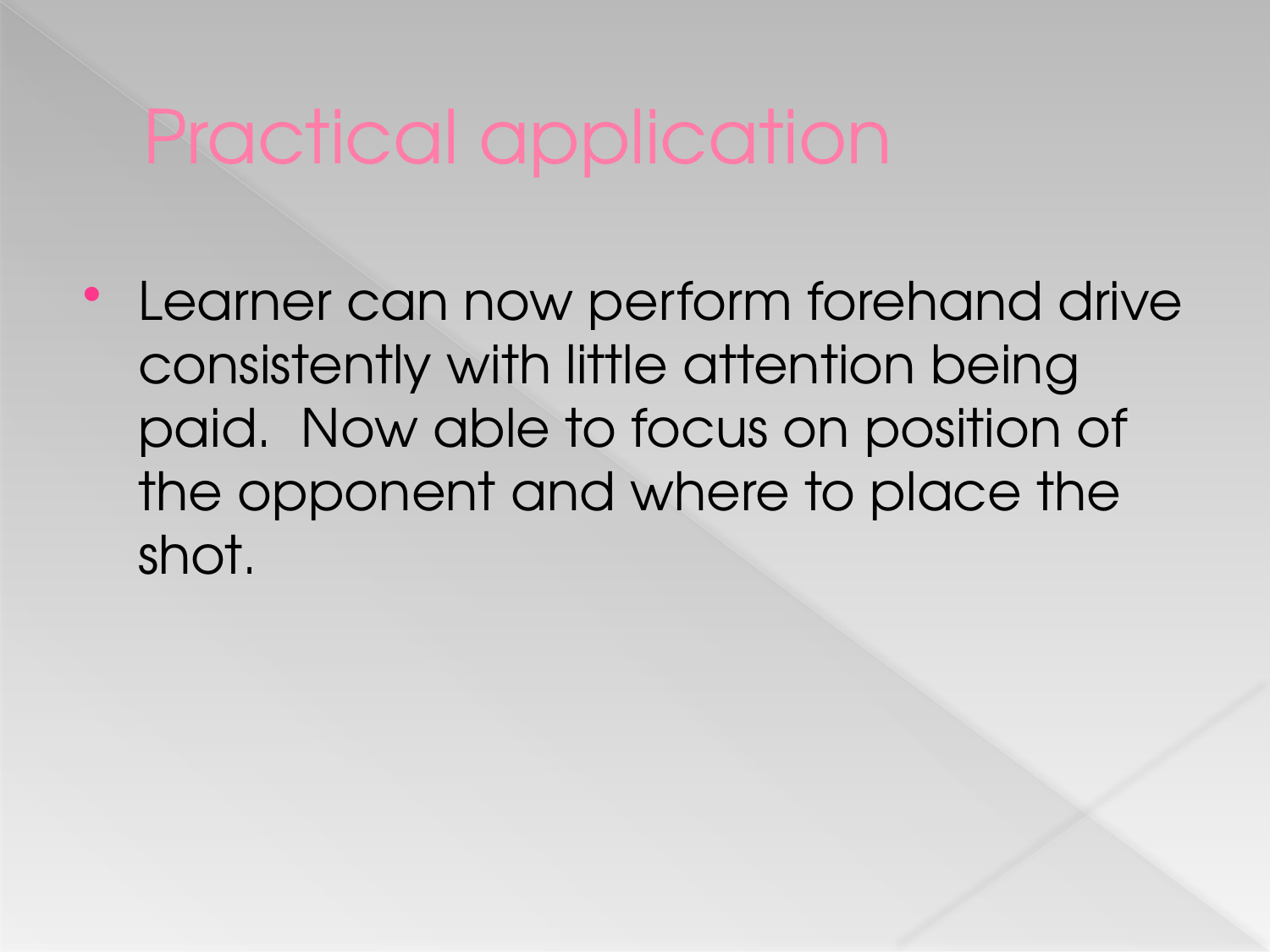

# Practical application
Learner can now perform forehand drive consistently with little attention being paid.  Now able to focus on position of the opponent and where to place the shot.